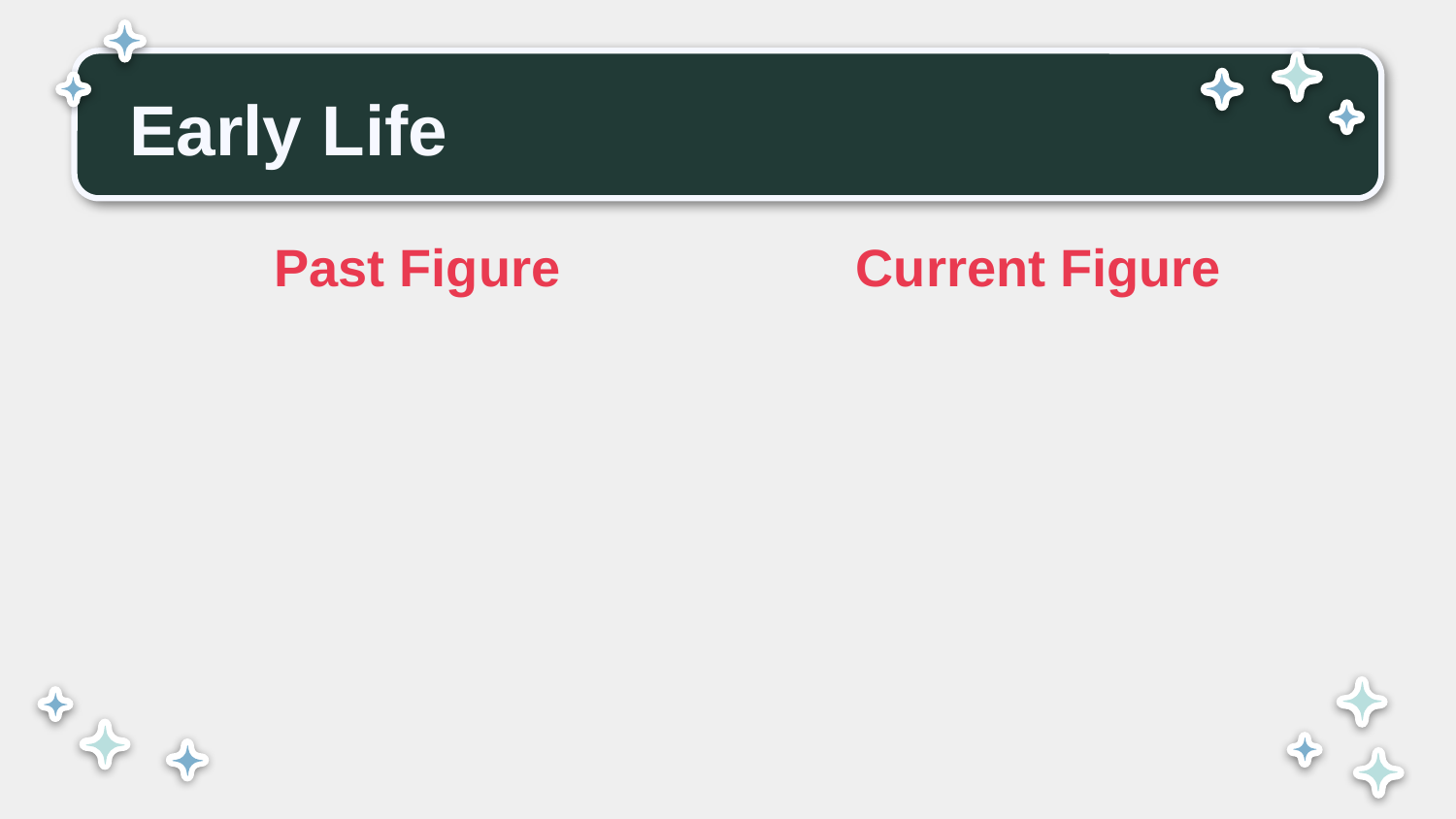

# Early Life
Past Figure
Current Figure